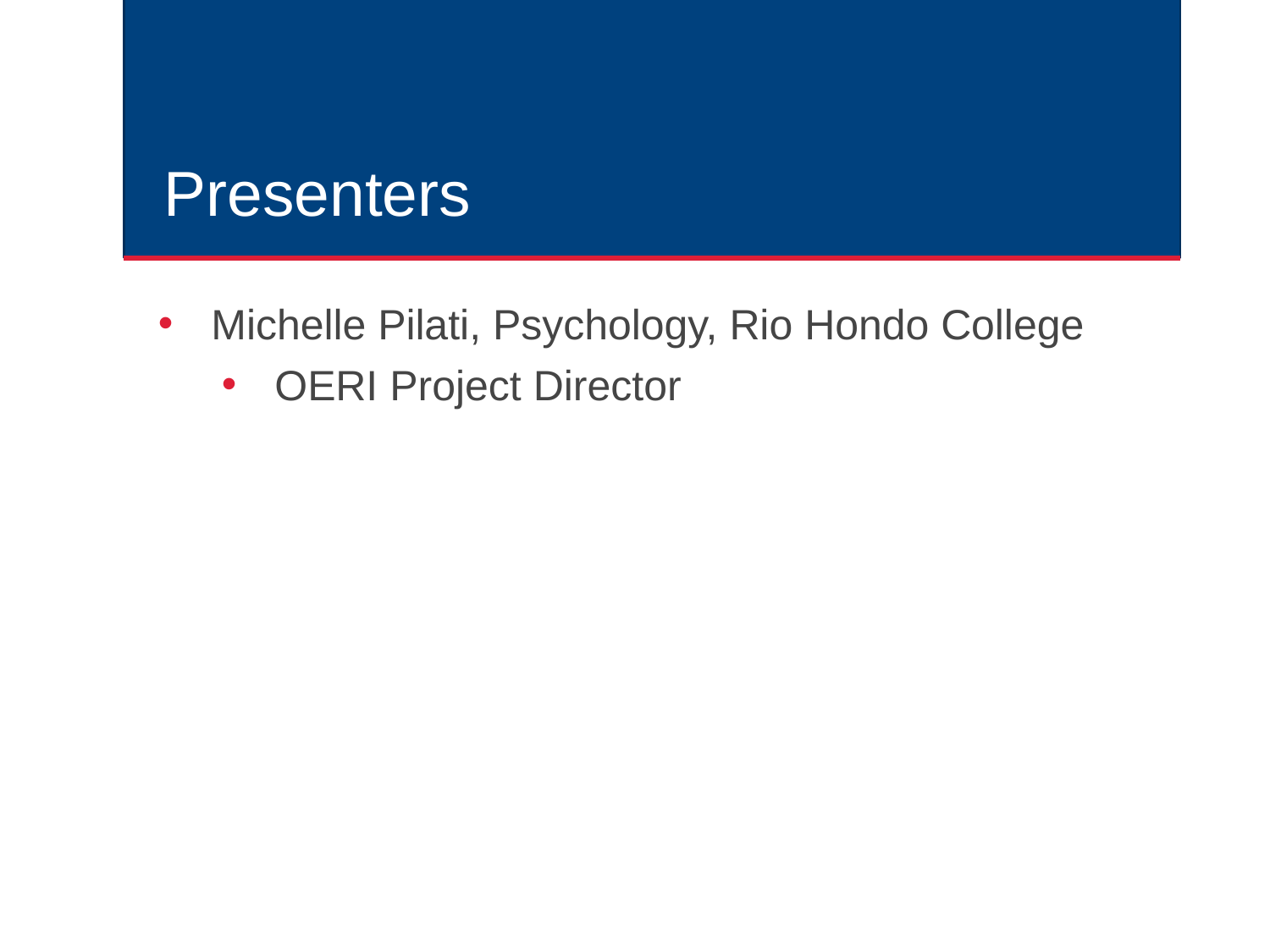

# Presenters
Michelle Pilati, Psychology, Rio Hondo College
OERI Project Director